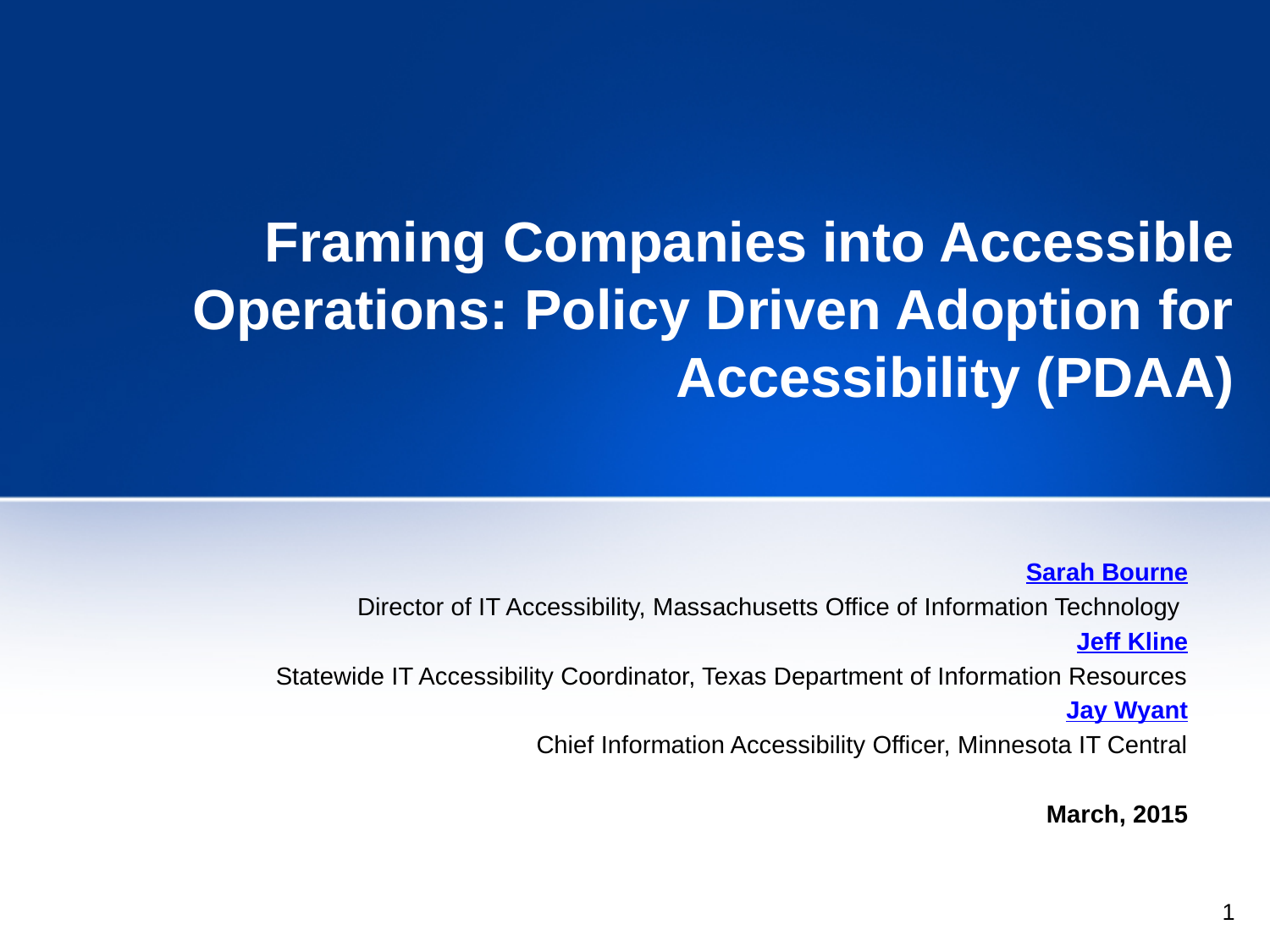

# Framing Companies into Accessible Operations: Policy Driven Adoption for Accessibility (PDAA)
Sarah Bourne
Director of IT Accessibility, Massachusetts Office of Information Technology
Jeff Kline
Statewide IT Accessibility Coordinator, Texas Department of Information Resources
Jay Wyant
Chief Information Accessibility Officer, Minnesota IT Central

March, 2015
1